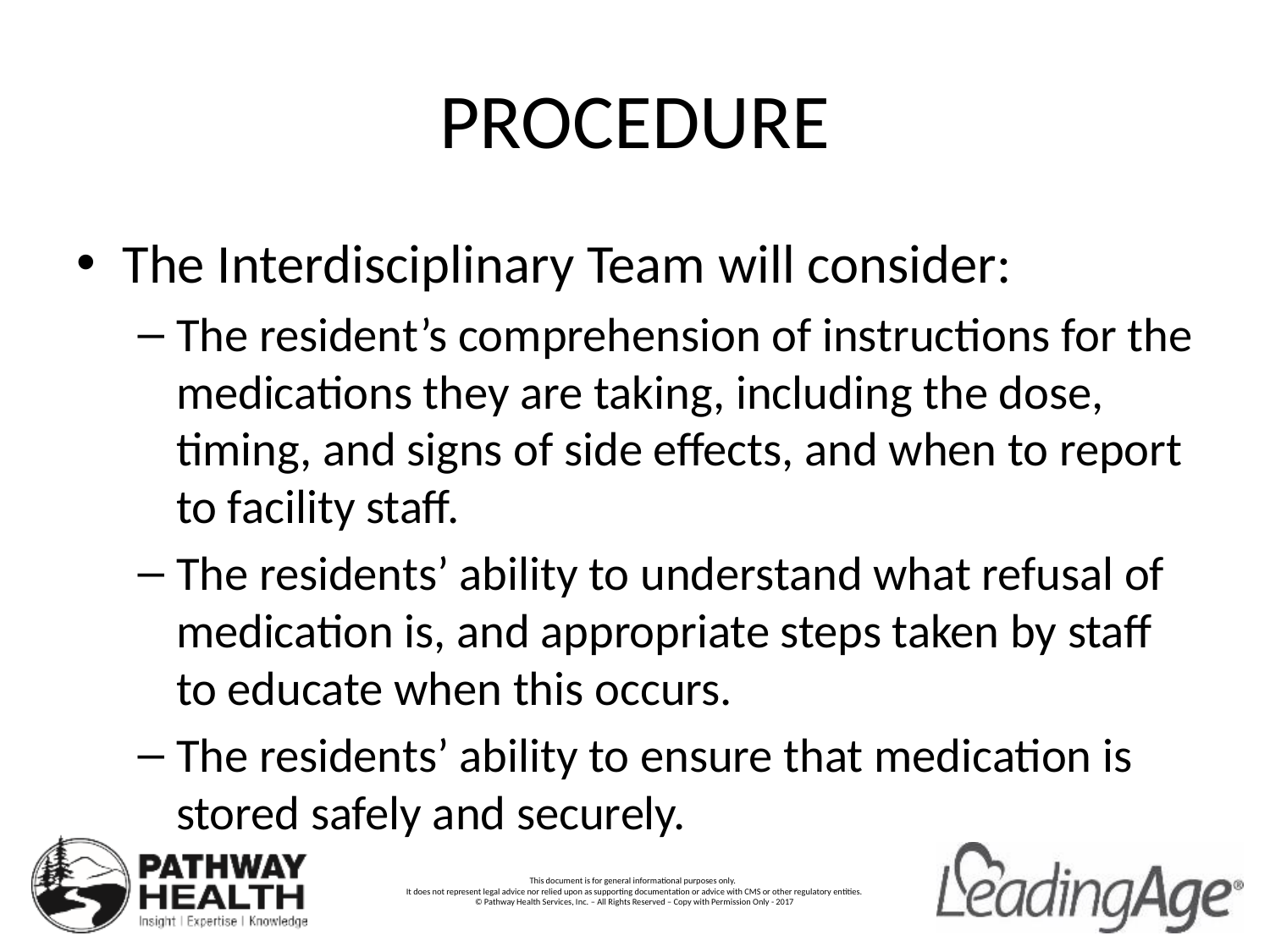

# PROCEDURE
The Interdisciplinary Team will consider:
The resident’s comprehension of instructions for the medications they are taking, including the dose, timing, and signs of side effects, and when to report to facility staff.
The residents’ ability to understand what refusal of medication is, and appropriate steps taken by staff to educate when this occurs.
The residents’ ability to ensure that medication is stored safely and securely.